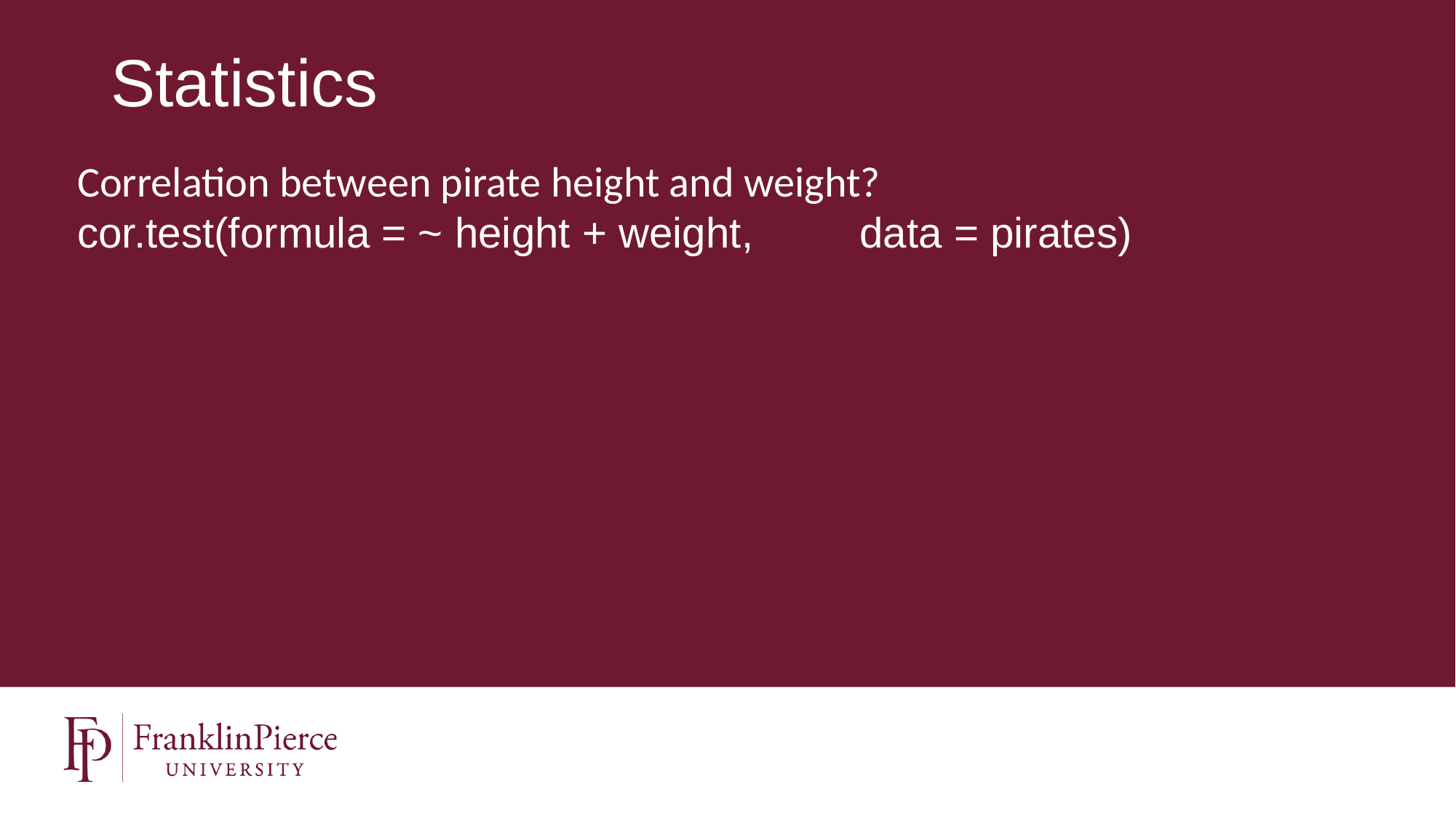

# Statistics
Correlation between pirate height and weight?
cor.test(formula = ~ height + weight,         data = pirates)